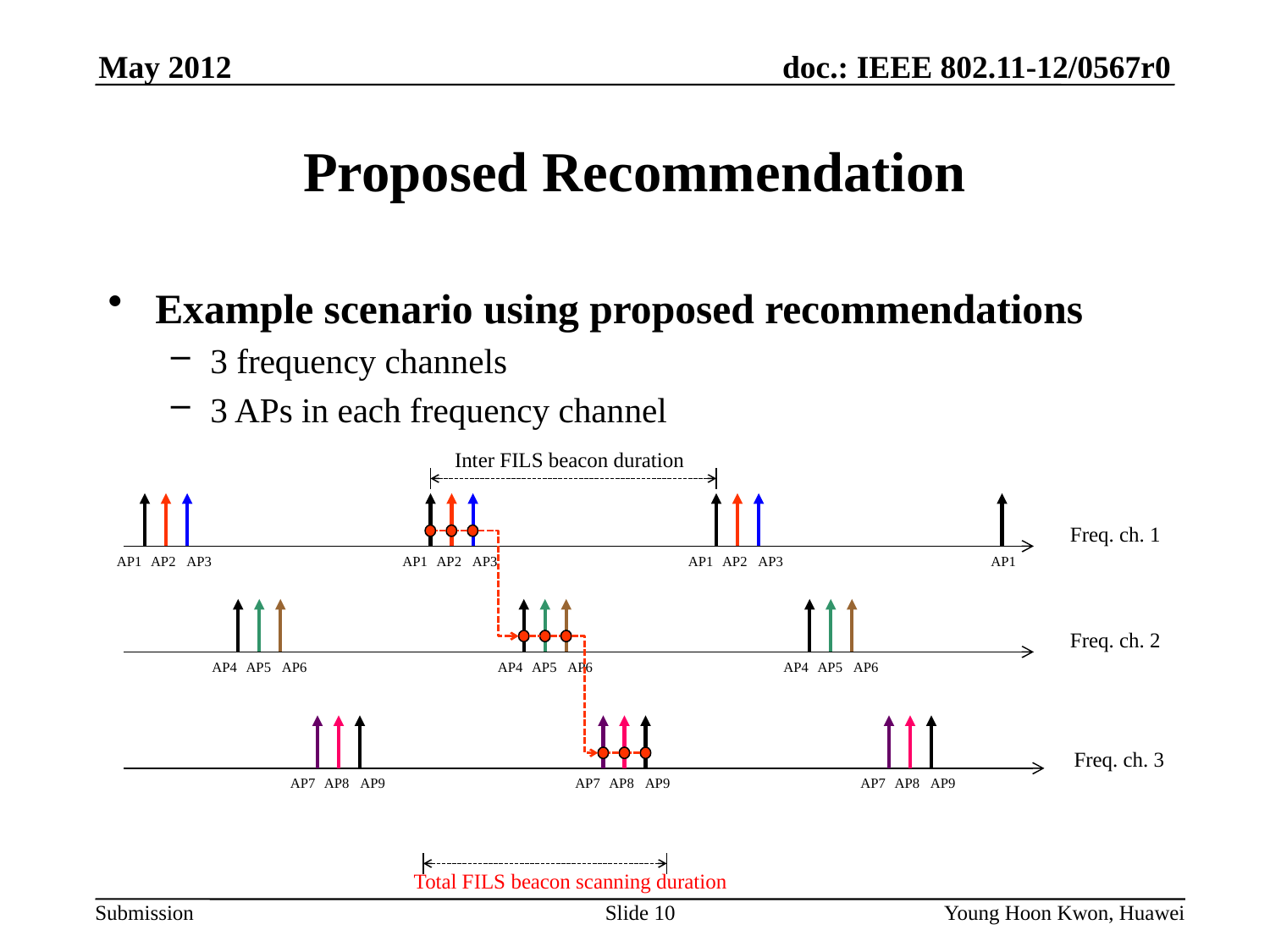

# Proposed Recommendation
Example scenario using proposed recommendations
3 frequency channels
3 APs in each frequency channel

Inter FILS beacon duration
Freq. ch. 1

AP1
AP2
AP3
AP1
AP2
AP3
AP1
AP2
AP3
AP1
Freq. ch. 2

AP4
AP5
AP6
AP4
AP5
AP6
AP4
AP5
AP6
Freq. ch. 3

AP7
AP8
AP9
AP7
AP8
AP9
AP7
AP8
AP9
Total FILS beacon scanning duration
Slide 10